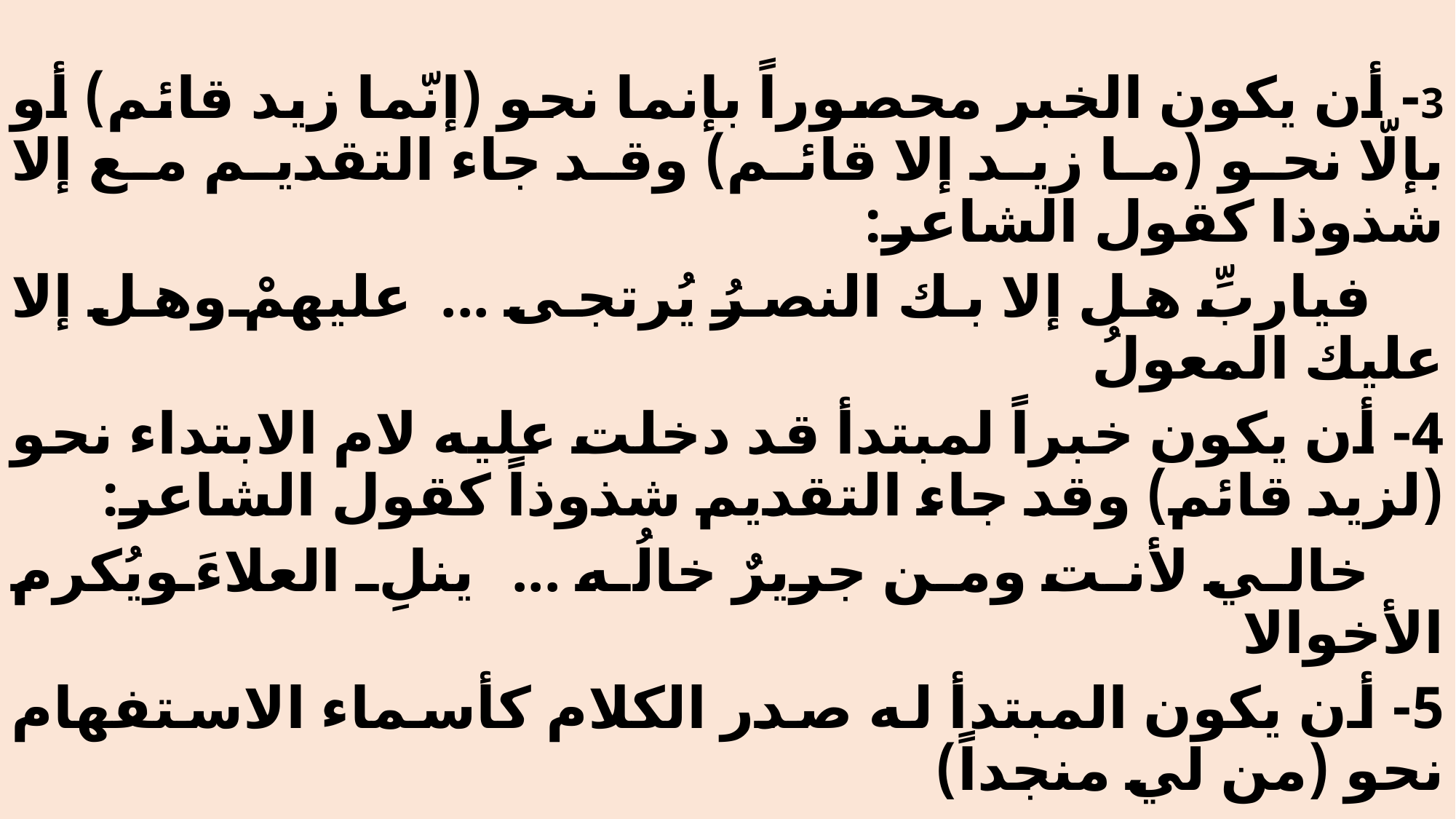

3- أن يكون الخبر محصوراً بإنما نحو (إنّما زيد قائم) أو بإلّا نحو (ما زيد إلا قائم) وقد جاء التقديم مع إلا شذوذا كقول الشاعر:
    فياربِّ هل إلا بك النصرُ يُرتجى ... عليهمْ وهل إلا عليك المعولُ
4- أن يكون خبراً لمبتدأ قد دخلت عليه لام الابتداء نحو (لزيد قائم) وقد جاء التقديم شذوذاً كقول الشاعر:
     خالي لأنت ومن جريرٌ خالُه ... ينلِ العلاءَ ويُكرم الأخوالا
5- أن يكون المبتدأ له صدر الكلام كأسماء الاستفهام نحو (من لي منجداً)